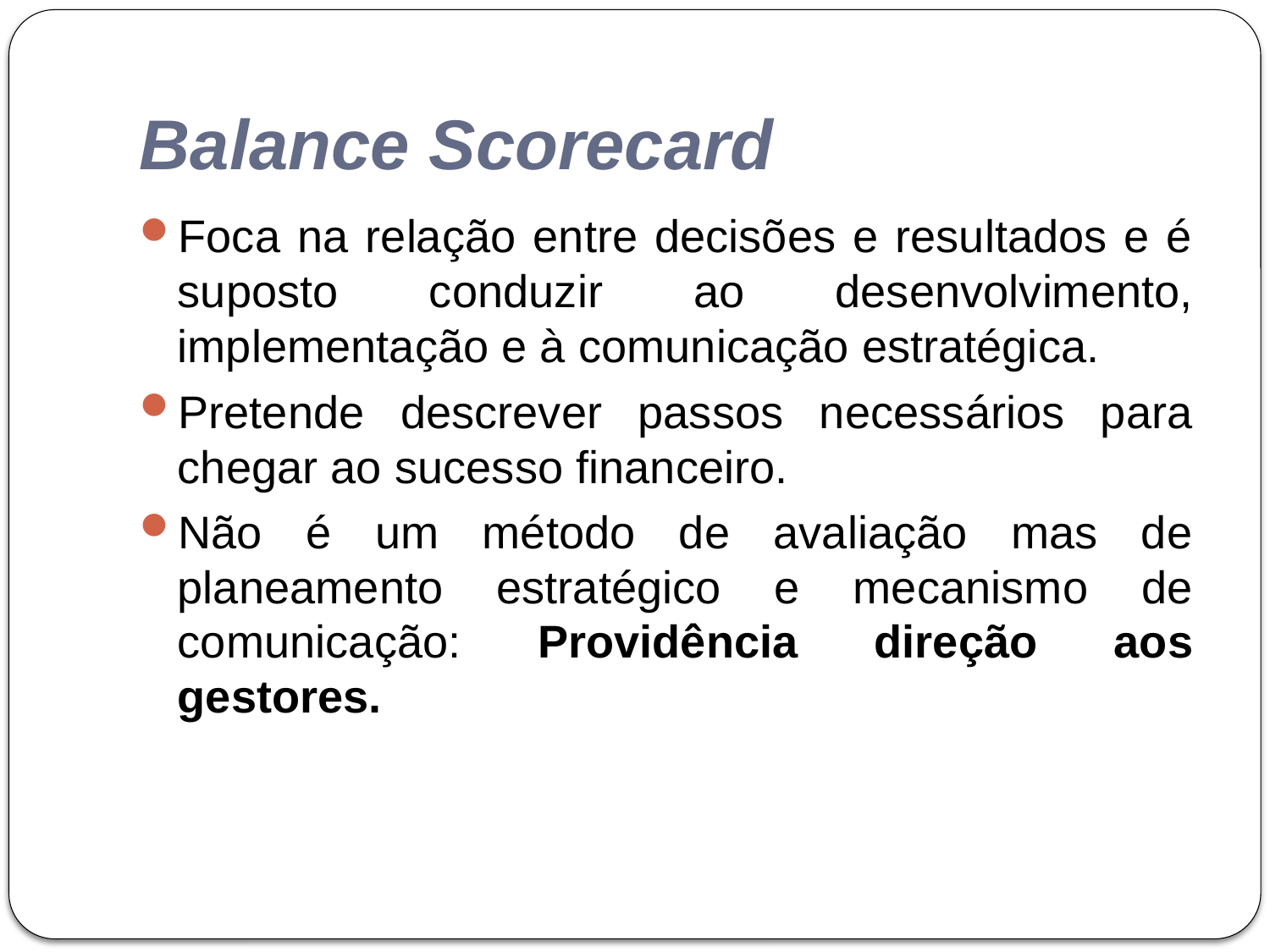

# Balance Scorecard
Foca na relação entre decisões e resultados e é suposto conduzir ao desenvolvimento, implementação e à comunicação estratégica.
Pretende descrever passos necessários para chegar ao sucesso financeiro.
Não é um método de avaliação mas de planeamento estratégico e mecanismo de comunicação: Providência direção aos gestores.